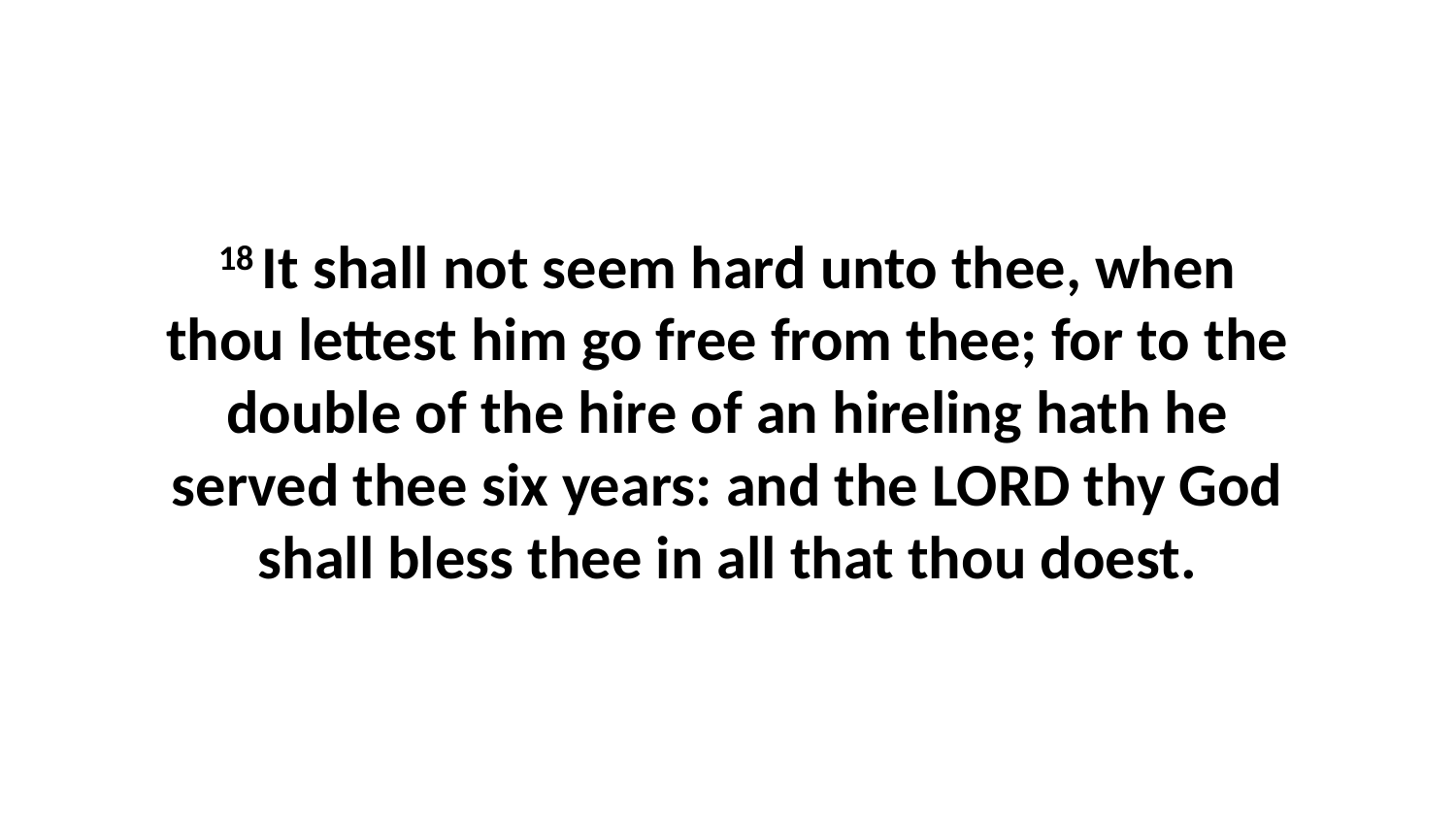

18 It shall not seem hard unto thee, when thou lettest him go free from thee; for to the double of the hire of an hireling hath he served thee six years: and the LORD thy God shall bless thee in all that thou doest.